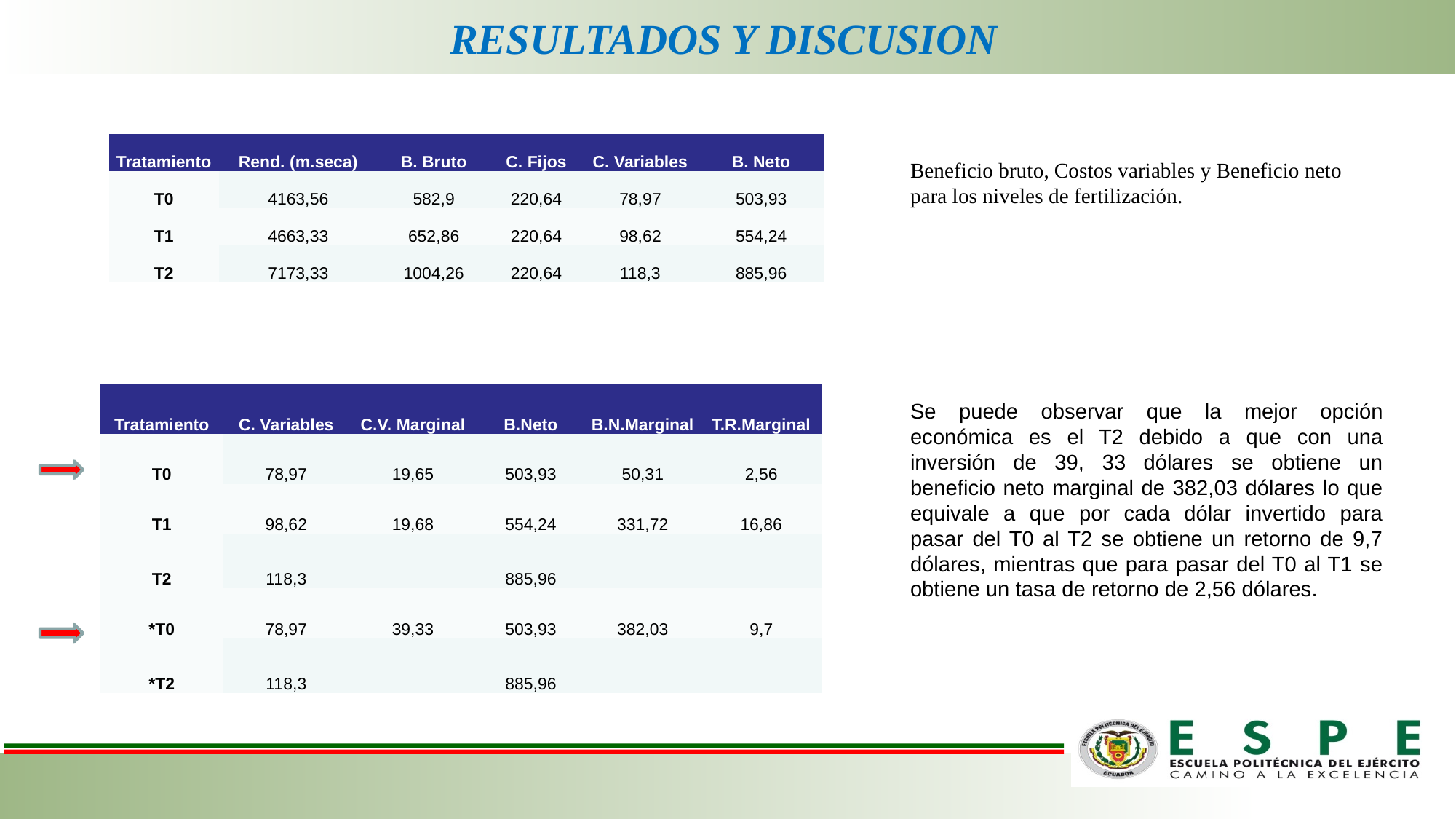

RESULTADOS Y DISCUSION
| Tratamiento | Rend. (m.seca) | B. Bruto | C. Fijos | C. Variables | B. Neto |
| --- | --- | --- | --- | --- | --- |
| T0 | 4163,56 | 582,9 | 220,64 | 78,97 | 503,93 |
| T1 | 4663,33 | 652,86 | 220,64 | 98,62 | 554,24 |
| T2 | 7173,33 | 1004,26 | 220,64 | 118,3 | 885,96 |
Beneficio bruto, Costos variables y Beneficio neto para los niveles de fertilización.
| Tratamiento | C. Variables | C.V. Marginal | B.Neto | B.N.Marginal | T.R.Marginal |
| --- | --- | --- | --- | --- | --- |
| T0 | 78,97 | 19,65 | 503,93 | 50,31 | 2,56 |
| T1 | 98,62 | 19,68 | 554,24 | 331,72 | 16,86 |
| T2 | 118,3 |  | 885,96 |  |  |
| \*T0 | 78,97 | 39,33 | 503,93 | 382,03 | 9,7 |
| \*T2 | 118,3 |  | 885,96 |  |  |
Se puede observar que la mejor opción económica es el T2 debido a que con una inversión de 39, 33 dólares se obtiene un beneficio neto marginal de 382,03 dólares lo que equivale a que por cada dólar invertido para pasar del T0 al T2 se obtiene un retorno de 9,7 dólares, mientras que para pasar del T0 al T1 se obtiene un tasa de retorno de 2,56 dólares.